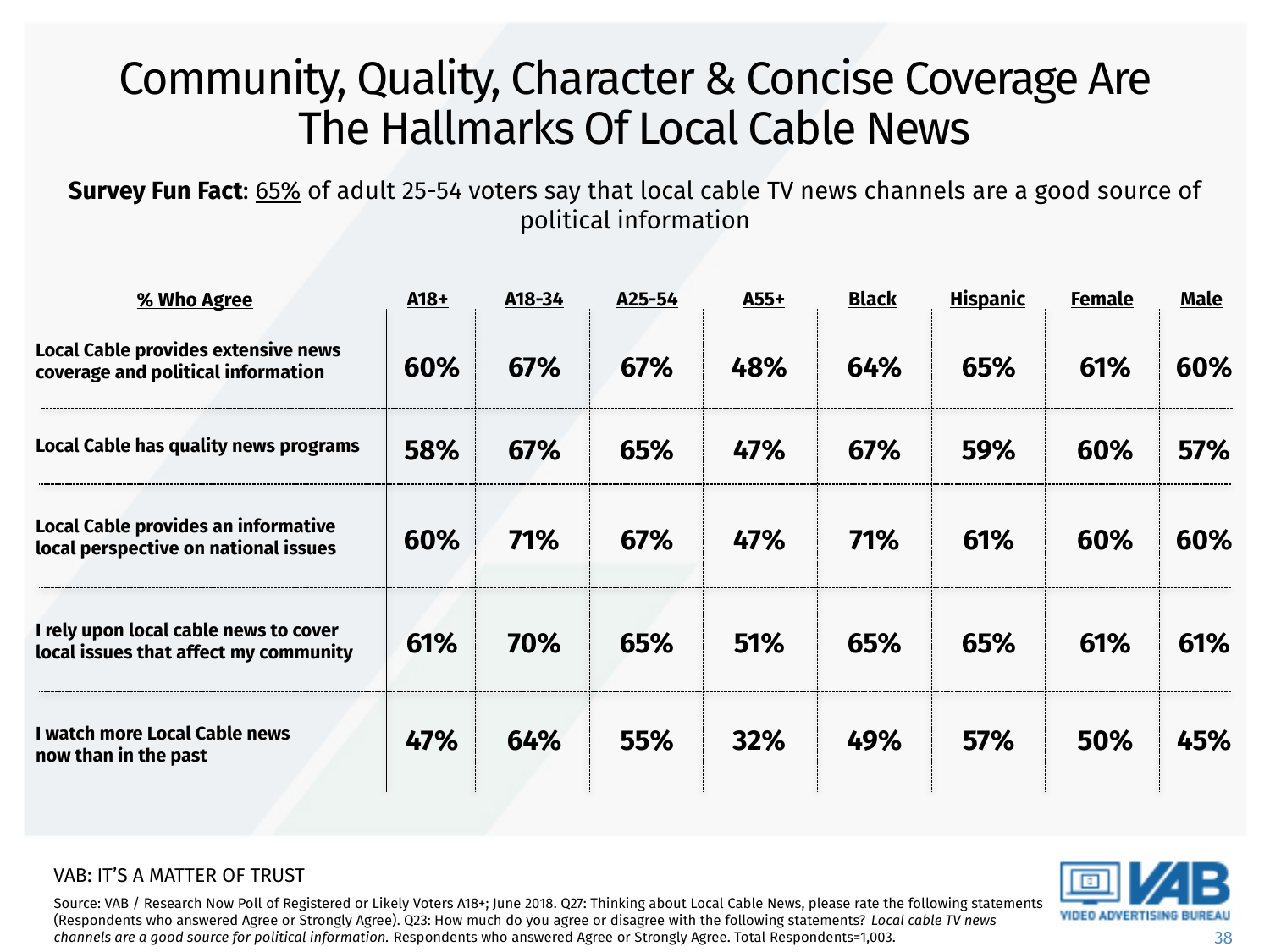

# Community, Quality, Character & Concise Coverage Are The Hallmarks Of Local Cable News
Survey Fun Fact: 65% of adult 25-54 voters say that local cable TV news channels are a good source of political information
A18+
A18-34
A25-54
A55+
Black
Hispanic
Female
Male
% Who Agree

Local Cable provides extensive news coverage and political information
60%
67%
67%
48%
64%
65%
61%
60%
58%
67%
65%
47%
67%
59%
60%
57%
Local Cable has quality news programs
Local Cable provides an informative local perspective on national issues
60%
71%
67%
47%
71%
61%
60%
60%
I rely upon local cable news to cover local issues that affect my community
61%
70%
65%
51%
65%
65%
61%
61%
I watch more Local Cable news now than in the past
47%
64%
55%
32%
49%
57%
50%
45%
VAB: it’s a matter of trust
Source: VAB / Research Now Poll of Registered or Likely Voters A18+; June 2018. Q27: Thinking about Local Cable News, please rate the following statements (Respondents who answered Agree or Strongly Agree). Q23: How much do you agree or disagree with the following statements? Local cable TV news channels are a good source for political information. Respondents who answered Agree or Strongly Agree. Total Respondents=1,003.